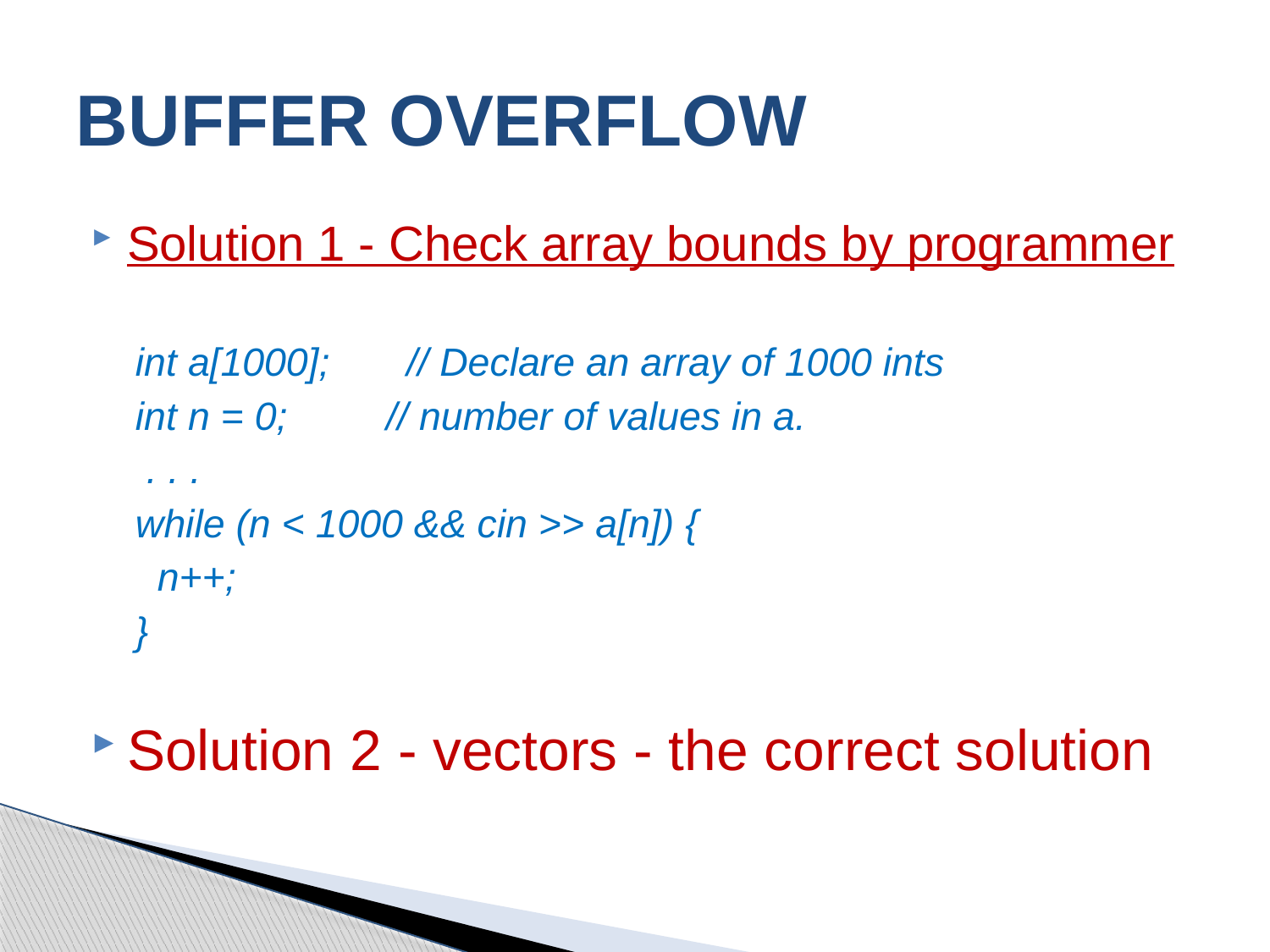

# BUFFER OVERFLOW
Solution 1 - Check array bounds by programmer

    int a[1000];       // Declare an array of 1000 ints
    int n = 0;         // number of values in a.
     . . .
    while (n < 1000 && cin >> a[n]) {
      n++;
    }

Solution 2 - vectors - the correct solution